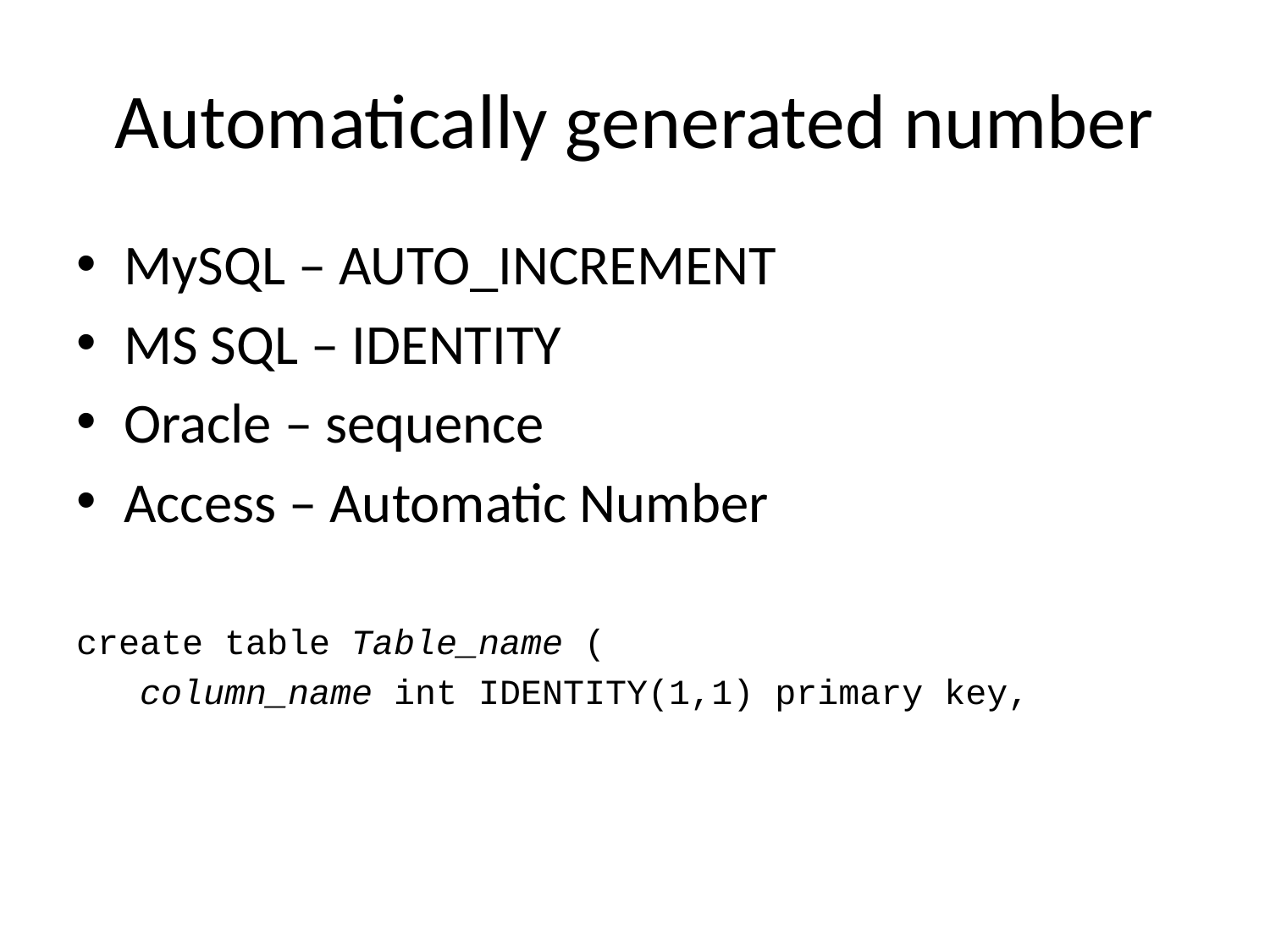

# Automatically generated number
MySQL – AUTO_INCREMENT
MS SQL – IDENTITY
Oracle – sequence
Access – Automatic Number

create table Table_name (
   column_name int IDENTITY(1,1) primary key,